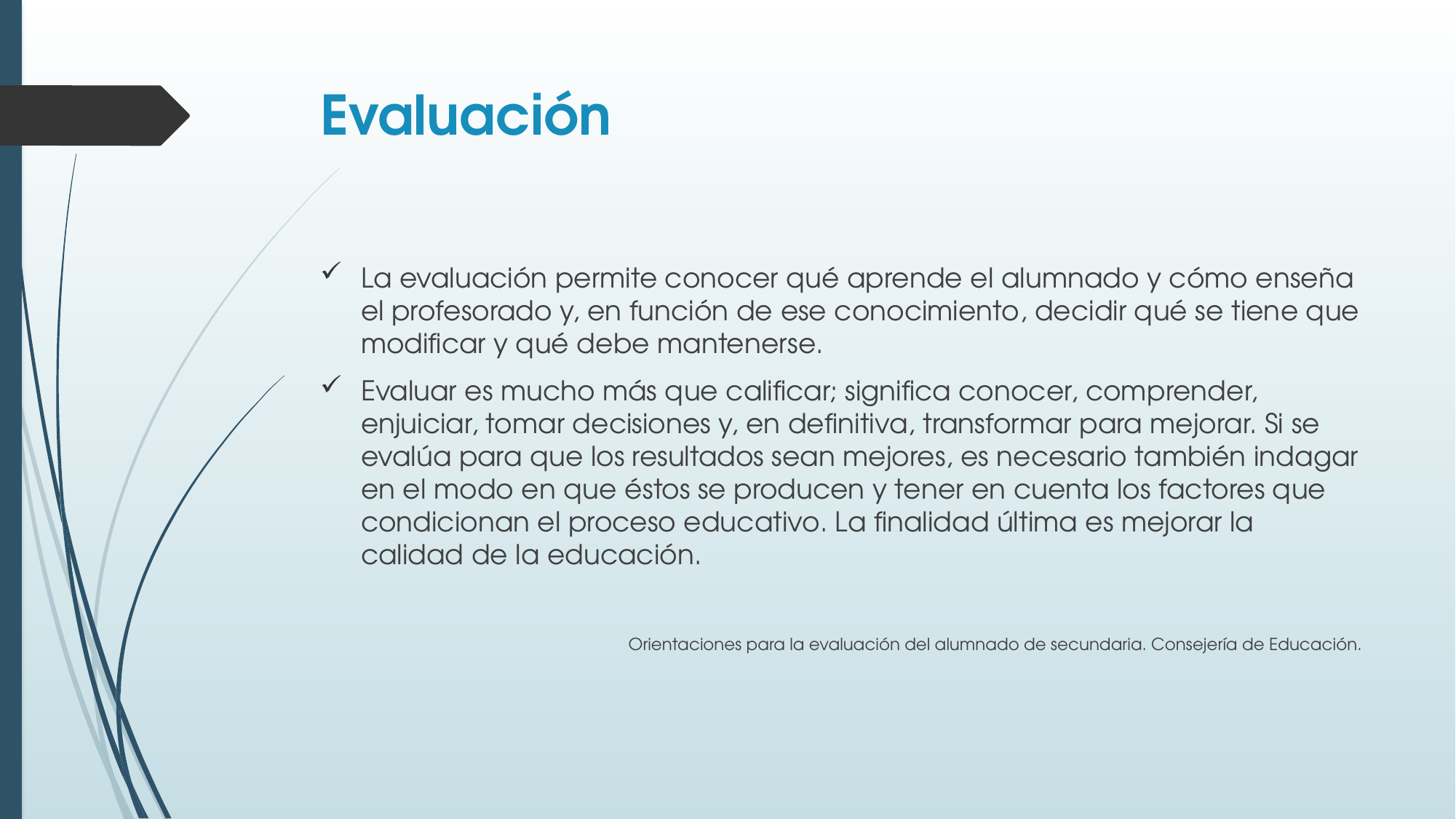

# Evaluación
La evaluación permite conocer qué aprende el alumnado y cómo enseña el profesorado y, en función de ese conocimiento, decidir qué se tiene que modificar y qué debe mantenerse.
Evaluar es mucho más que calificar; significa conocer, comprender, enjuiciar, tomar decisiones y, en definitiva, transformar para mejorar. Si se evalúa para que los resultados sean mejores, es necesario también indagar en el modo en que éstos se producen y tener en cuenta los factores que condicionan el proceso educativo. La finalidad última es mejorar la calidad de la educación.

Orientaciones para la evaluación del alumnado de secundaria. Consejería de Educación.